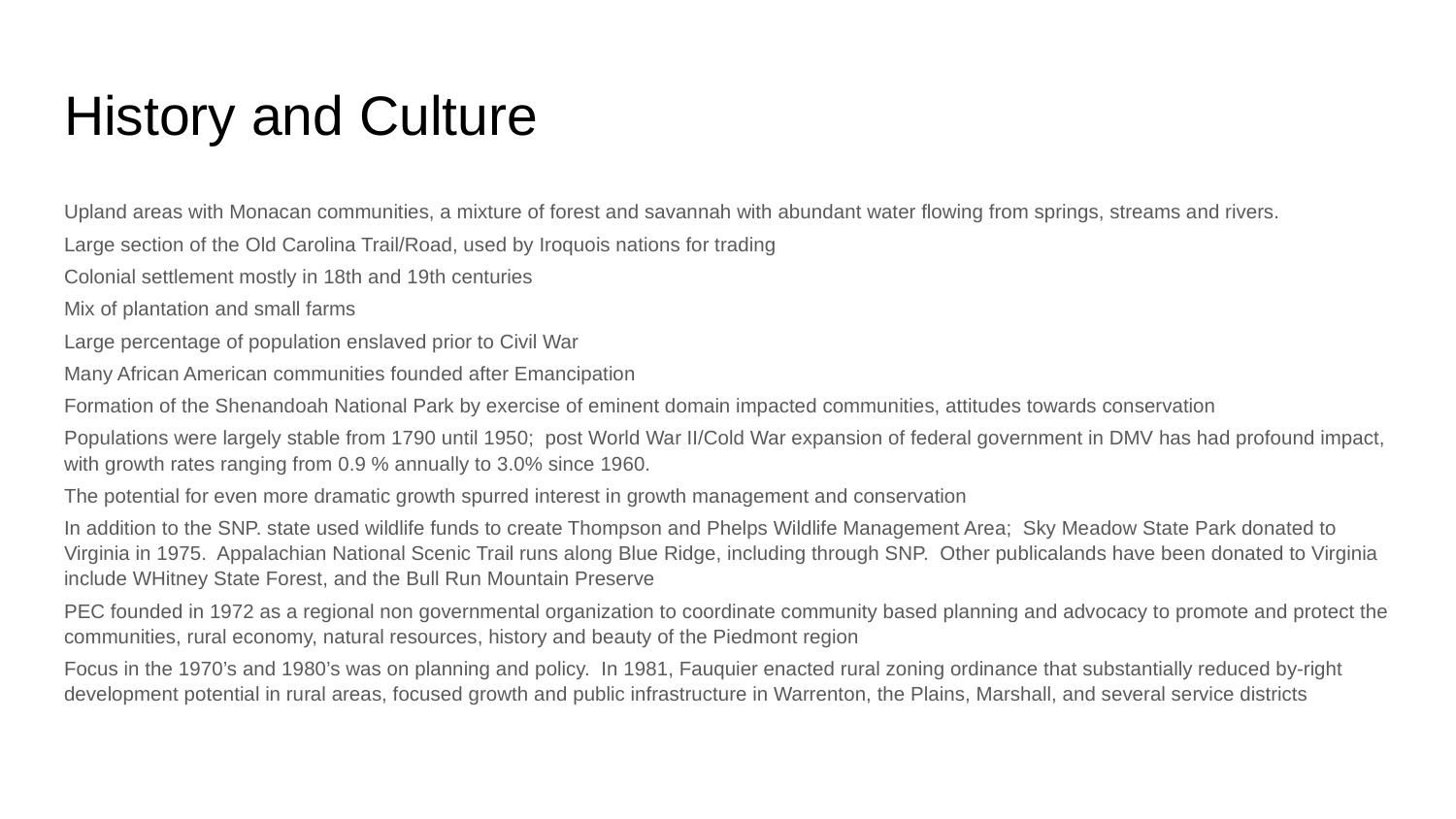

# History and Culture
Upland areas with Monacan communities, a mixture of forest and savannah with abundant water flowing from springs, streams and rivers.
Large section of the Old Carolina Trail/Road, used by Iroquois nations for trading
Colonial settlement mostly in 18th and 19th centuries
Mix of plantation and small farms
Large percentage of population enslaved prior to Civil War
Many African American communities founded after Emancipation
Formation of the Shenandoah National Park by exercise of eminent domain impacted communities, attitudes towards conservation
Populations were largely stable from 1790 until 1950;  post World War II/Cold War expansion of federal government in DMV has had profound impact, with growth rates ranging from 0.9 % annually to 3.0% since 1960.
The potential for even more dramatic growth spurred interest in growth management and conservation
In addition to the SNP. state used wildlife funds to create Thompson and Phelps Wildlife Management Area;  Sky Meadow State Park donated to Virginia in 1975.  Appalachian National Scenic Trail runs along Blue Ridge, including through SNP.  Other publicalands have been donated to Virginia include WHitney State Forest, and the Bull Run Mountain Preserve
PEC founded in 1972 as a regional non governmental organization to coordinate community based planning and advocacy to promote and protect the communities, rural economy, natural resources, history and beauty of the Piedmont region
Focus in the 1970’s and 1980’s was on planning and policy.  In 1981, Fauquier enacted rural zoning ordinance that substantially reduced by-right development potential in rural areas, focused growth and public infrastructure in Warrenton, the Plains, Marshall, and several service districts